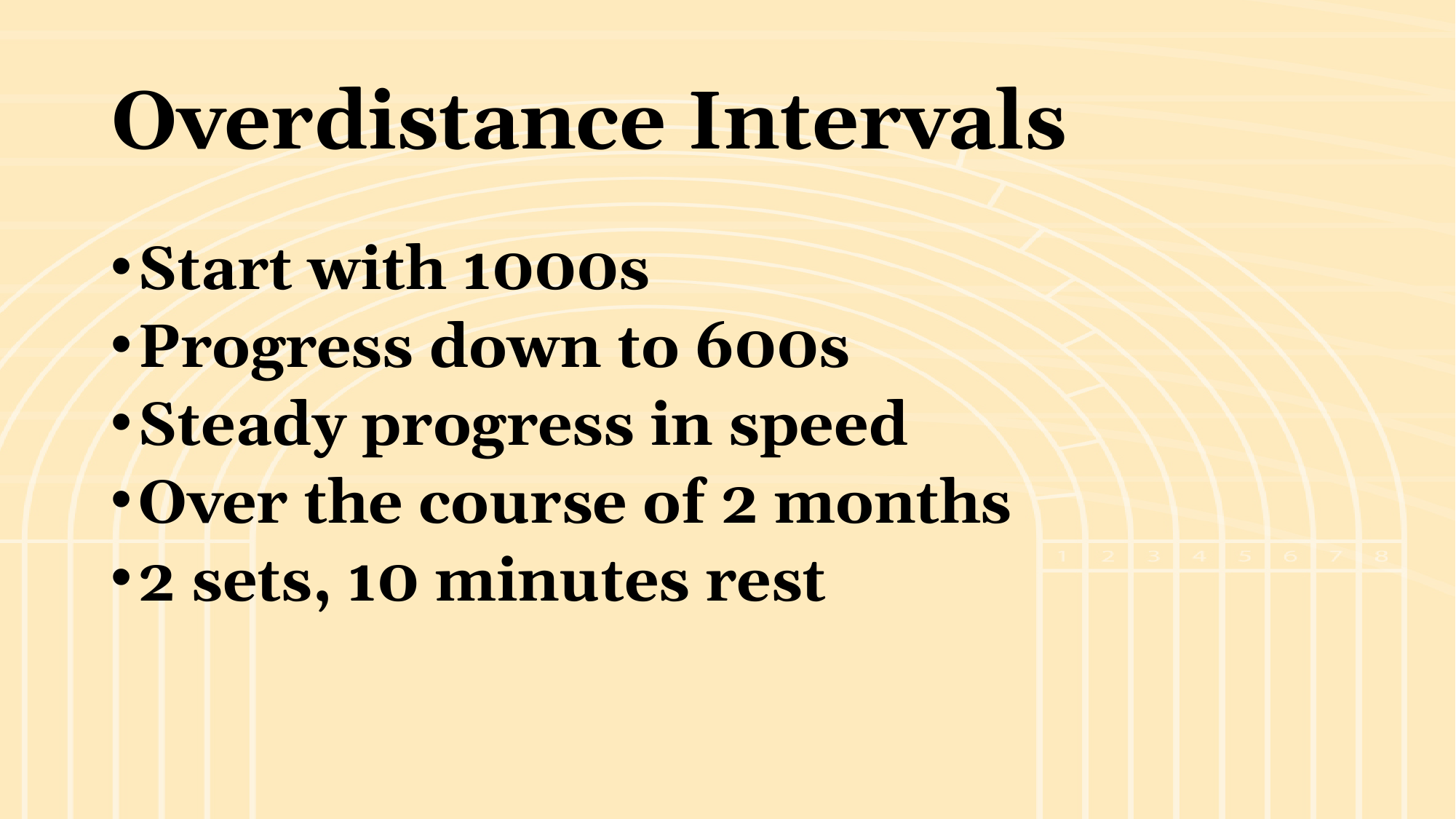

# Overdistance Intervals
Start with 1000s
Progress down to 600s
Steady progress in speed
Over the course of 2 months
2 sets, 10 minutes rest